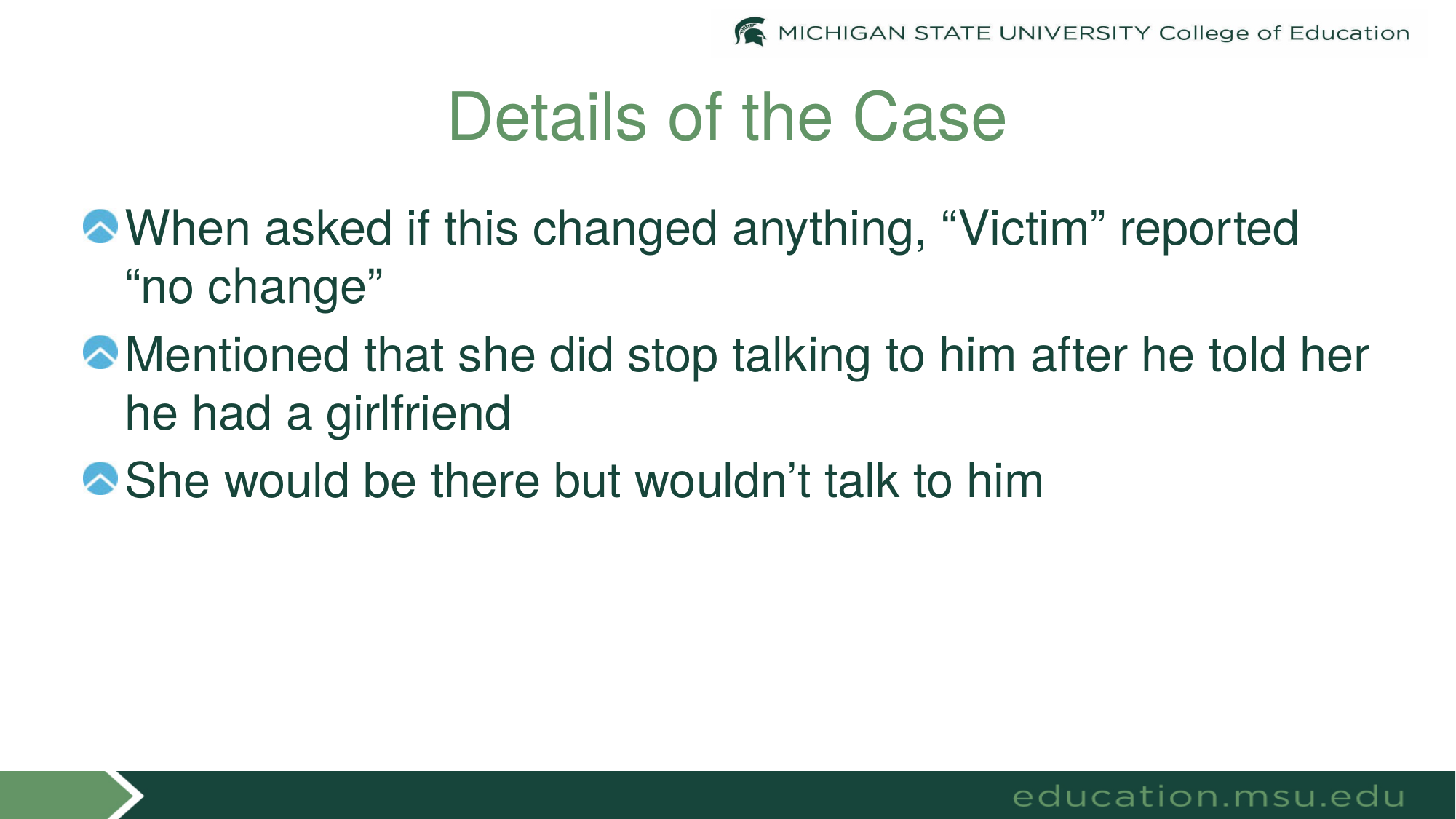

# Details of the Case
When asked if this changed anything, “Victim” reported “no change”
Mentioned that she did stop talking to him after he told her he had a girlfriend
She would be there but wouldn’t talk to him